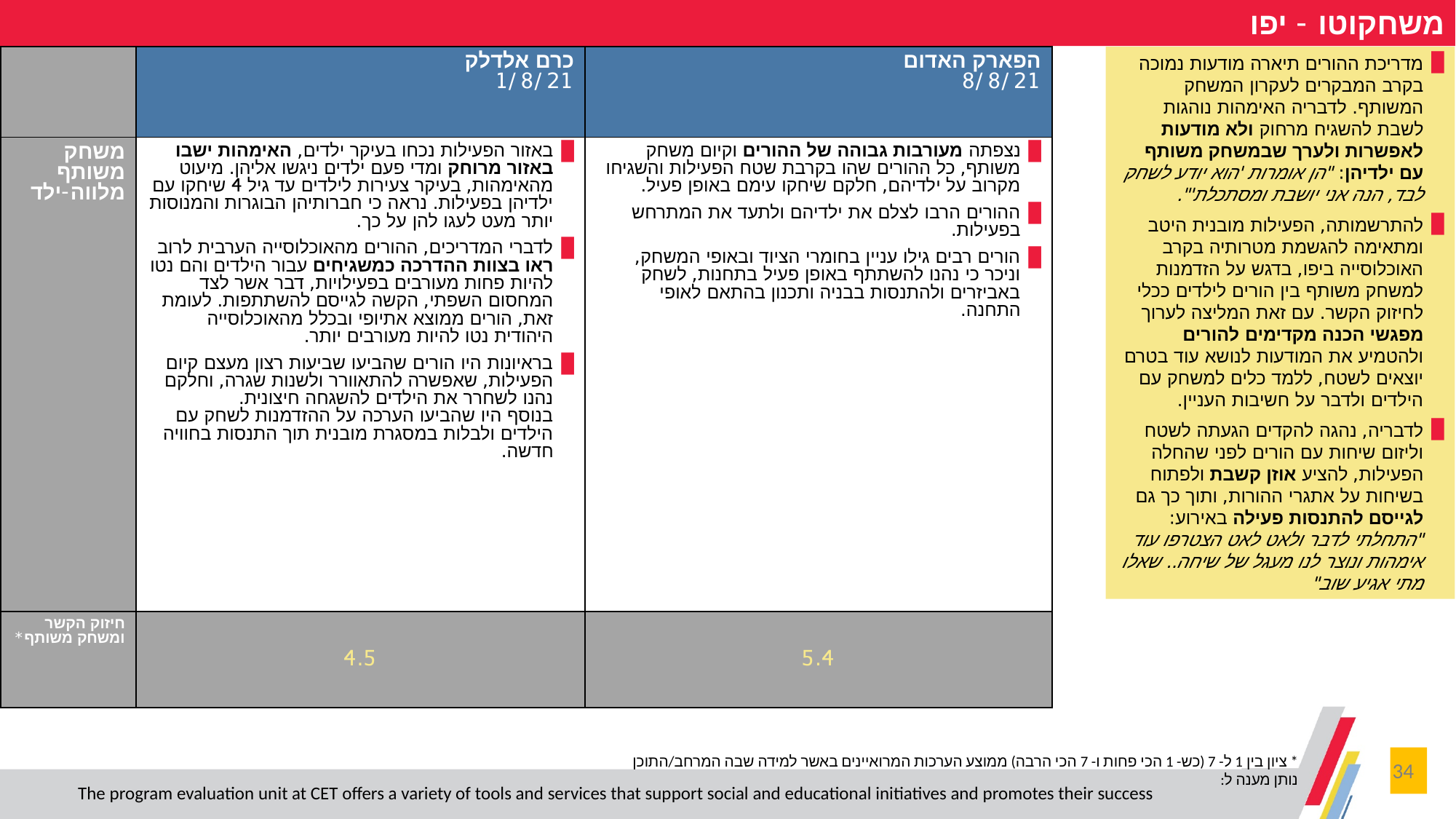

משחקוטו - יפו
|  | כרם אלדלק 1/8/21 | הפארק האדום 8/8/21 |
| --- | --- | --- |
| משחק משותף מלווה-ילד | באזור הפעילות נכחו בעיקר ילדים, האימהות ישבו באזור מרוחק ומדי פעם ילדים ניגשו אליהן. מיעוט מהאימהות, בעיקר צעירות לילדים עד גיל 4 שיחקו עם ילדיהן בפעילות. נראה כי חברותיהן הבוגרות והמנוסות יותר מעט לעגו להן על כך. לדברי המדריכים, ההורים מהאוכלוסייה הערבית לרוב ראו בצוות ההדרכה כמשגיחים עבור הילדים והם נטו להיות פחות מעורבים בפעילויות, דבר אשר לצד המחסום השפתי, הקשה לגייסם להשתתפות. לעומת זאת, הורים ממוצא אתיופי ובכלל מהאוכלוסייה היהודית נטו להיות מעורבים יותר. בראיונות היו הורים שהביעו שביעות רצון מעצם קיום הפעילות, שאפשרה להתאוורר ולשנות שגרה, וחלקם נהנו לשחרר את הילדים להשגחה חיצונית. בנוסף היו שהביעו הערכה על ההזדמנות לשחק עם הילדים ולבלות במסגרת מובנית תוך התנסות בחוויה חדשה. | נצפתה מעורבות גבוהה של ההורים וקיום משחק משותף, כל ההורים שהו בקרבת שטח הפעילות והשגיחו מקרוב על ילדיהם, חלקם שיחקו עימם באופן פעיל. ההורים הרבו לצלם את ילדיהם ולתעד את המתרחש בפעילות. הורים רבים גילו עניין בחומרי הציוד ובאופי המשחק, וניכר כי נהנו להשתתף באופן פעיל בתחנות, לשחק באביזרים ולהתנסות בבניה ותכנון בהתאם לאופי התחנה. |
| חיזוק הקשר ומשחק משותף\* | 4.5 | 5.4 |
מדריכת ההורים תיארה מודעות נמוכה בקרב המבקרים לעקרון המשחק המשותף. לדבריה האימהות נוהגות לשבת להשגיח מרחוק ולא מודעות לאפשרות ולערך שבמשחק משותף עם ילדיהן: "הן אומרות 'הוא יודע לשחק לבד, הנה אני יושבת ומסתכלת'".
להתרשמותה, הפעילות מובנית היטב ומתאימה להגשמת מטרותיה בקרב האוכלוסייה ביפו, בדגש על הזדמנות למשחק משותף בין הורים לילדים ככלי לחיזוק הקשר. עם זאת המליצה לערוך מפגשי הכנה מקדימים להורים ולהטמיע את המודעות לנושא עוד בטרם יוצאים לשטח, ללמד כלים למשחק עם הילדים ולדבר על חשיבות העניין.
לדבריה, נהגה להקדים הגעתה לשטח וליזום שיחות עם הורים לפני שהחלה הפעילות, להציע אוזן קשבת ולפתוח בשיחות על אתגרי ההורות, ותוך כך גם לגייסם להתנסות פעילה באירוע: "התחלתי לדבר ולאט לאט הצטרפו עוד אימהות ונוצר לנו מעגל של שיחה.. שאלו מתי אגיע שוב"
* ציון בין 1 ל- 7 (כש- 1 הכי פחות ו- 7 הכי הרבה) ממוצע הערכות המרואיינים באשר למידה שבה המרחב/התוכן נותן מענה ל:
34